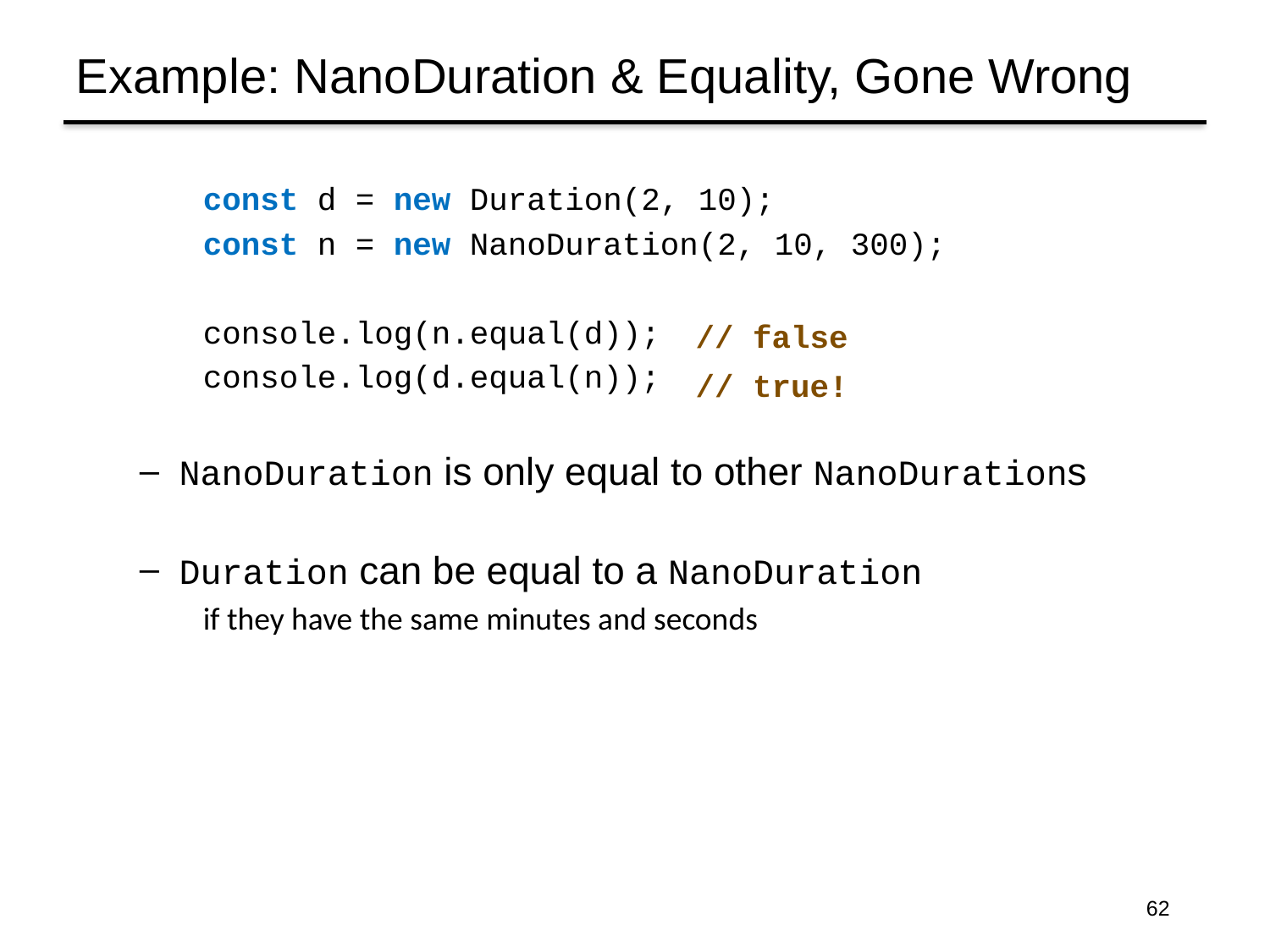

# Example: NanoDuration & Equality, Gone Wrong
const d = new Duration(2, 10);
const n = new NanoDuration(2, 10, 300);

console.log(n.equal(d));
console.log(d.equal(n));

NanoDuration is only equal to other NanoDurations

Duration can be equal to a NanoDuration
if they have the same minutes and seconds
// false
// true!
62